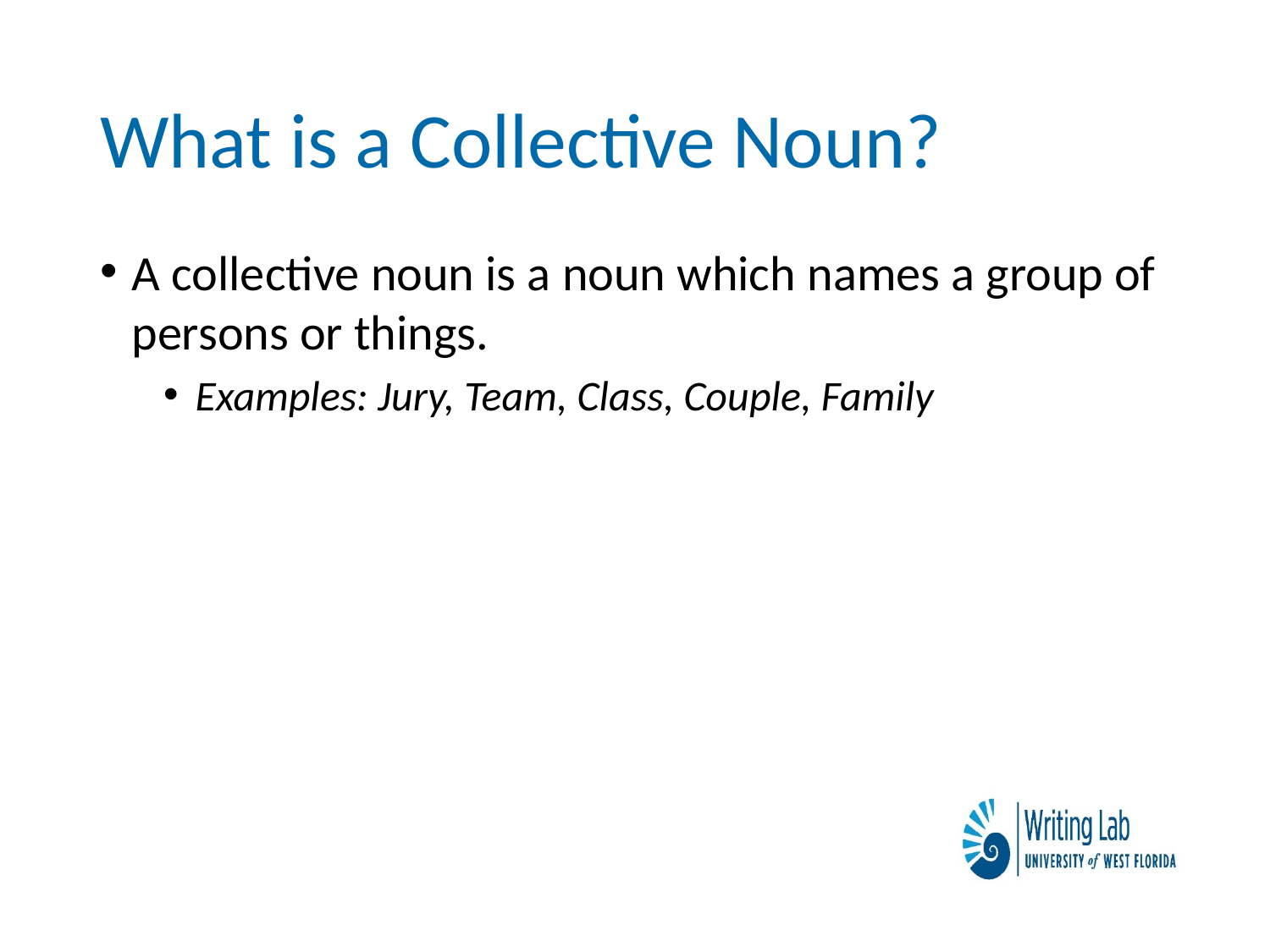

# What is a Collective Noun?
A collective noun is a noun which names a group of persons or things.
Examples: Jury, Team, Class, Couple, Family